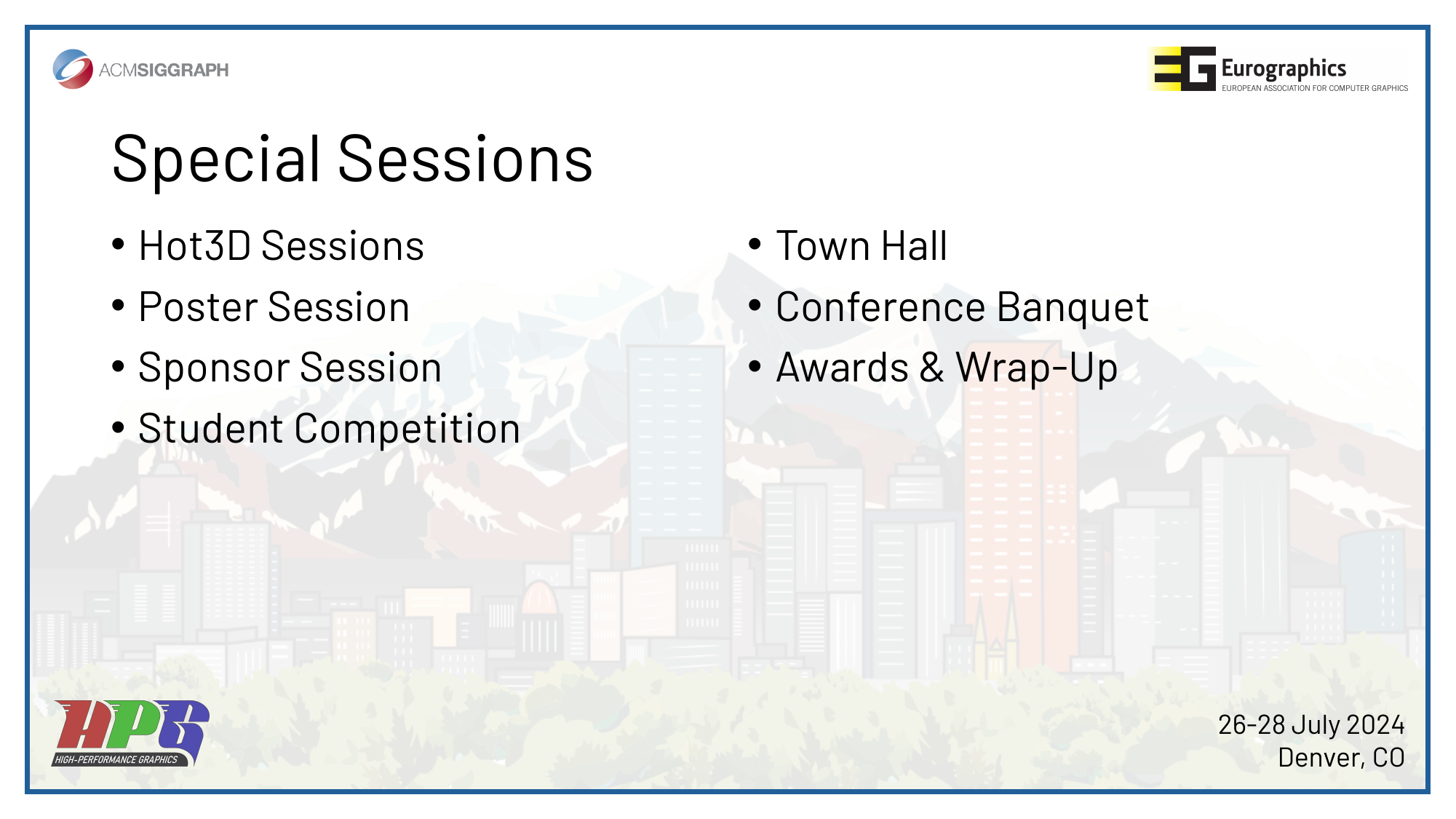

# Special Sessions
Hot3D Sessions
Poster Session
Sponsor Session
Student Competition

Town Hall
Conference Banquet
Awards & Wrap-Up